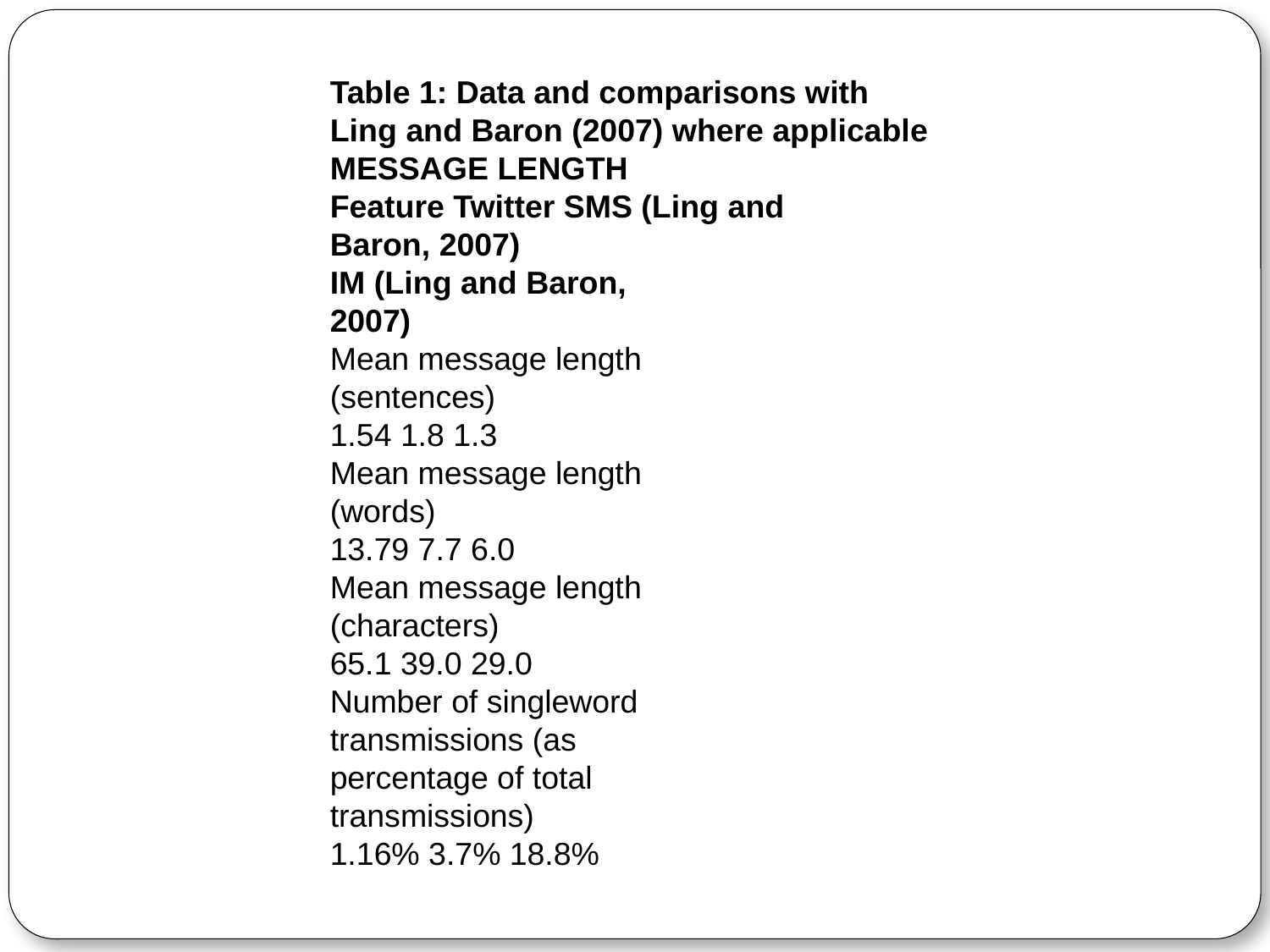

Table 1: Data and comparisons with Ling and Baron (2007) where applicable
MESSAGE LENGTH
Feature Twitter SMS (Ling and
Baron, 2007)
IM (Ling and Baron,
2007)
Mean message length
(sentences)
1.54 1.8 1.3
Mean message length
(words)
13.79 7.7 6.0
Mean message length
(characters)
65.1 39.0 29.0
Number of singleword
transmissions (as
percentage of total
transmissions)
1.16% 3.7% 18.8%